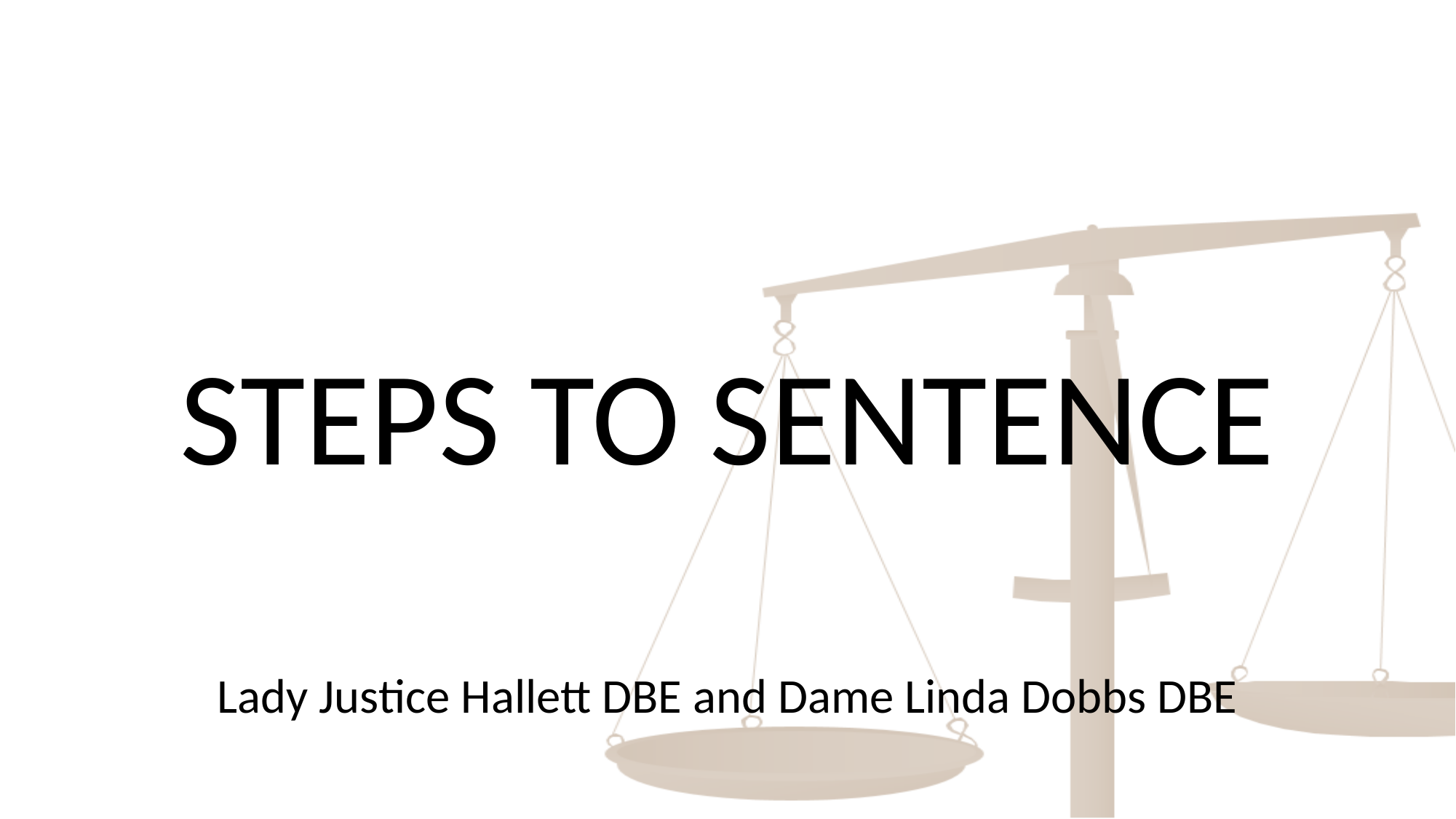

# STEPS TO SENTENCE
Lady Justice Hallett DBE and Dame Linda Dobbs DBE